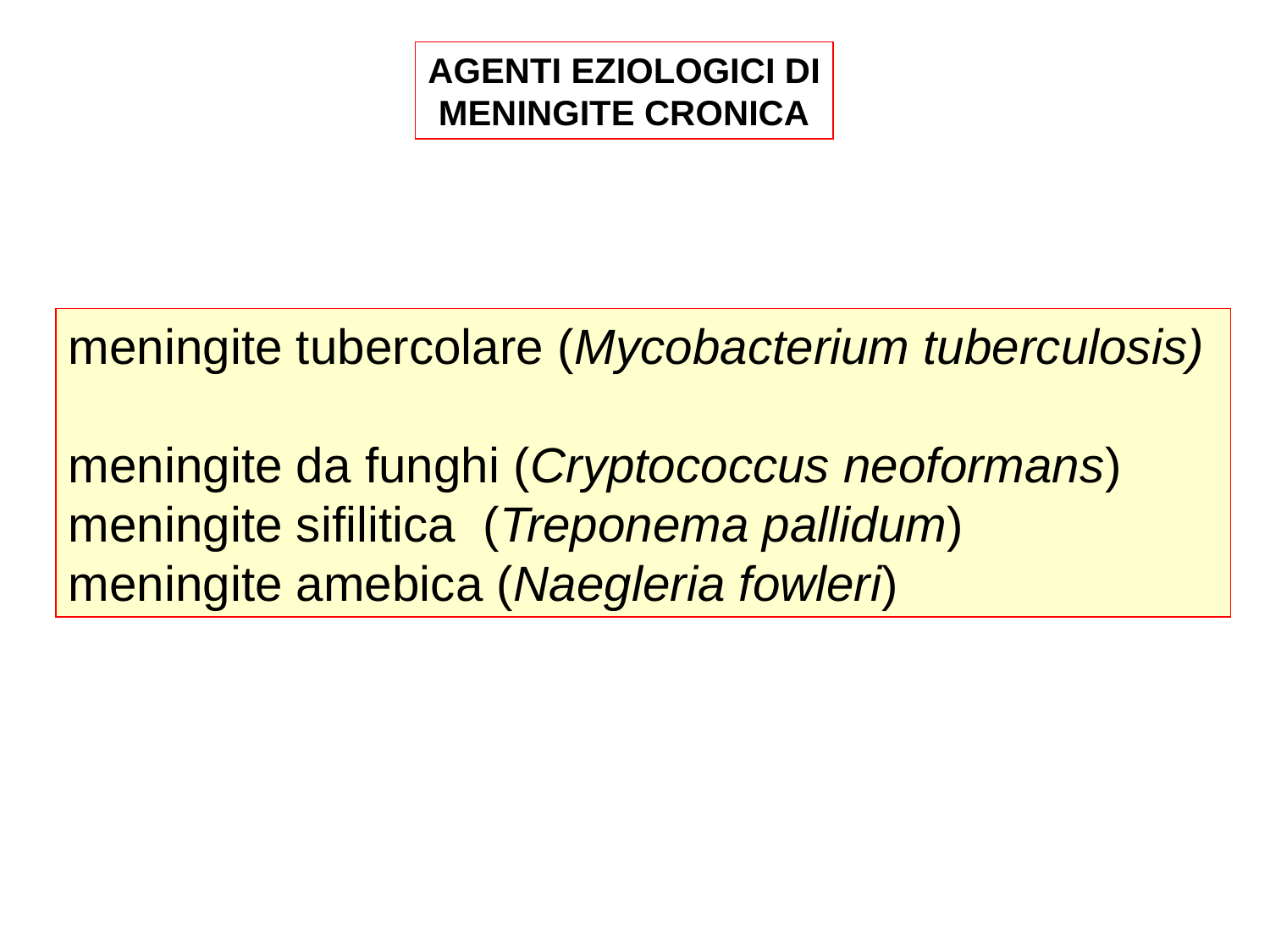

AGENTI EZIOLOGICI DI
MENINGITE CRONICA
meningite tubercolare (Mycobacterium tuberculosis)

meningite da funghi (Cryptococcus neoformans)
meningite sifilitica  (Treponema pallidum)
meningite amebica (Naegleria fowleri)